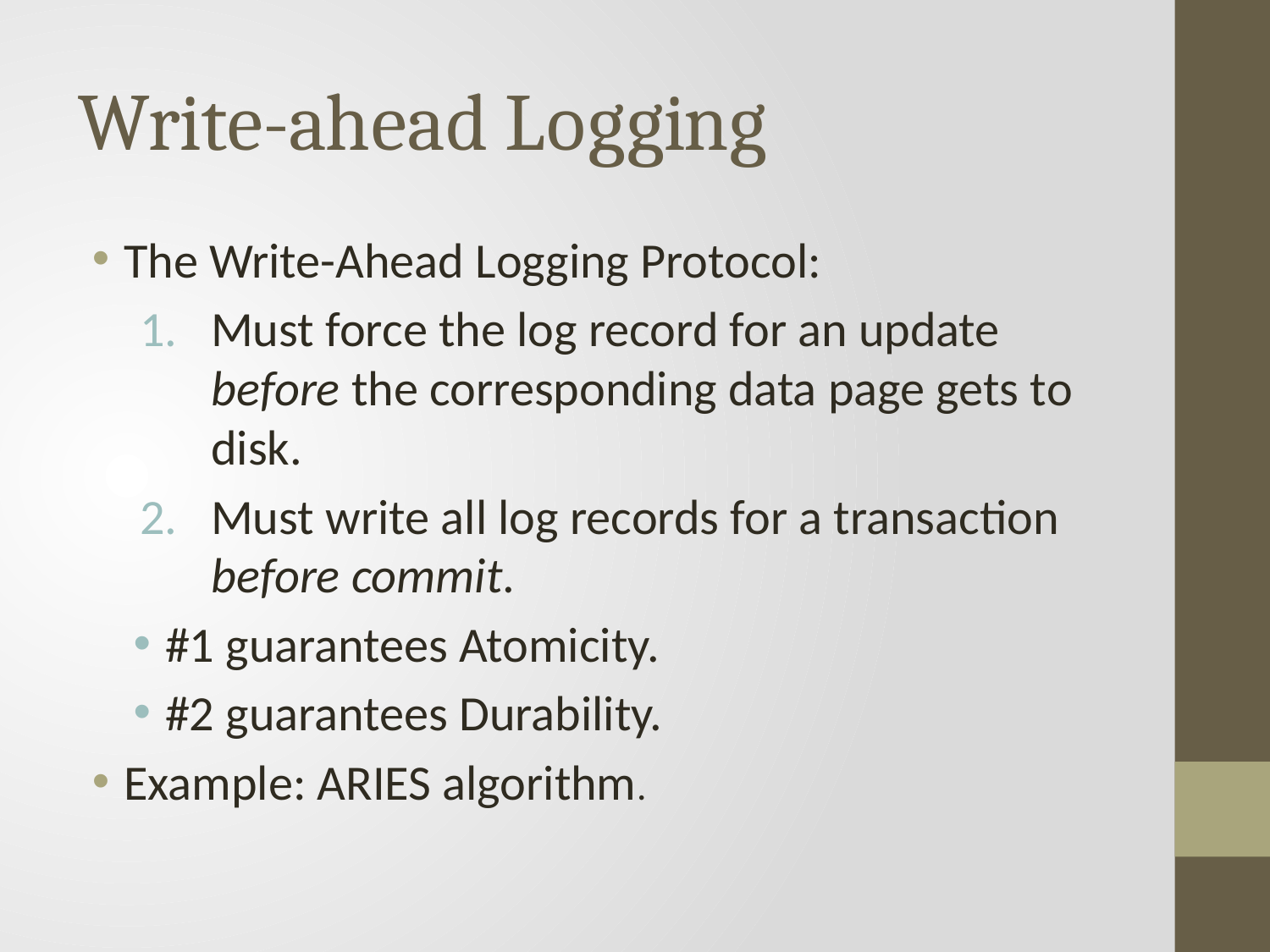

# Write-ahead Logging
The Write-Ahead Logging Protocol:
Must force the log record for an update before the corresponding data page gets to disk.
Must write all log records for a transaction before commit.
#1 guarantees Atomicity.
#2 guarantees Durability.
Example: ARIES algorithm.